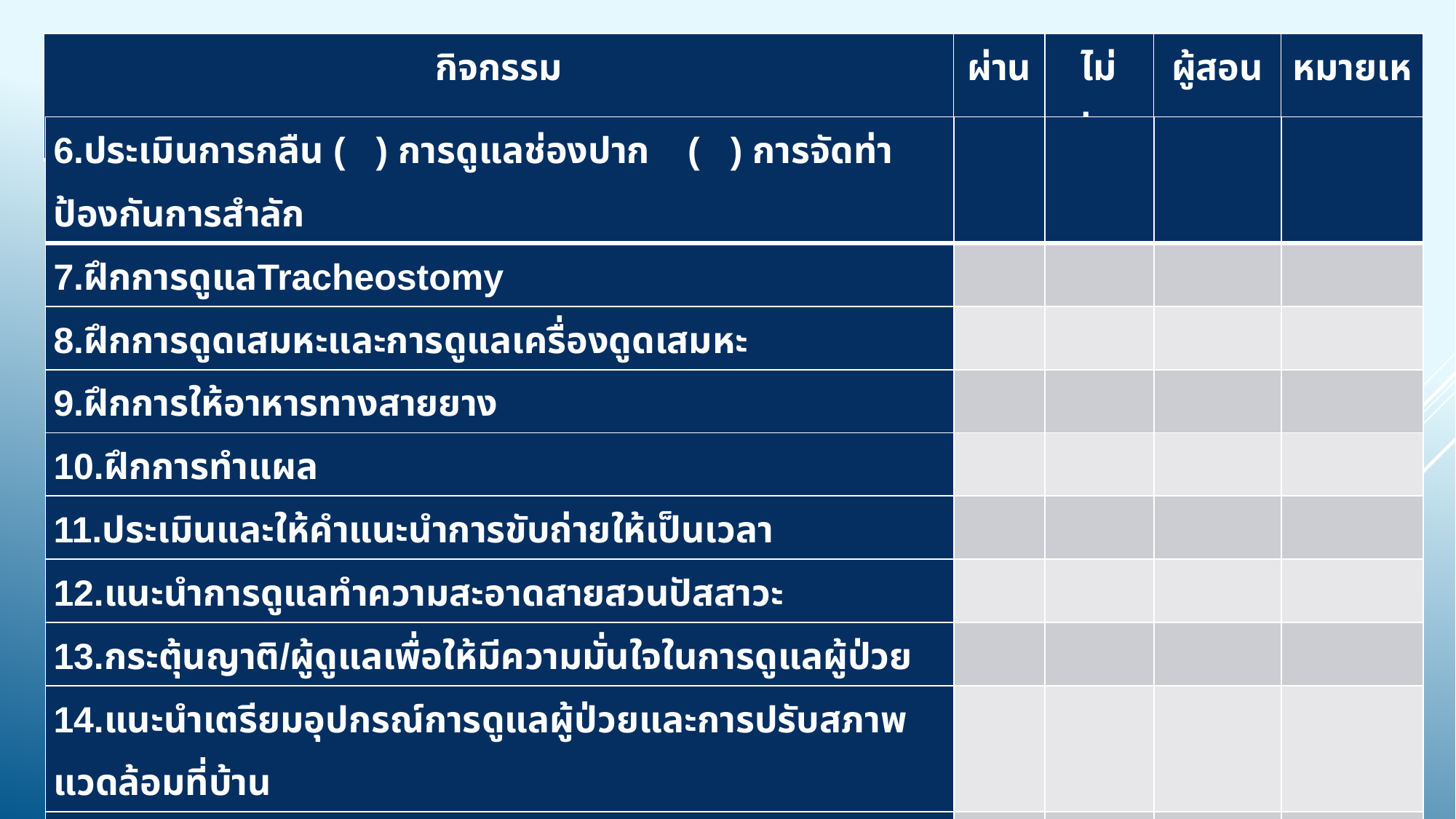

| กิจกรรม | ผ่าน | ไม่ผ่าน | ผู้สอน | หมายเหตุ |
| --- | --- | --- | --- | --- |
| 6.ประเมินการกลืน ( ) การดูแลช่องปาก ( ) การจัดท่าป้องกันการสำลัก |  |  |  |  |
| --- | --- | --- | --- | --- |
| 7.ฝึกการดูแลTracheostomy |  |  |  |  |
| 8.ฝึกการดูดเสมหะและการดูแลเครื่องดูดเสมหะ |  |  |  |  |
| 9.ฝึกการให้อาหารทางสายยาง |  |  |  |  |
| 10.ฝึกการทำแผล |  |  |  |  |
| 11.ประเมินและให้คำแนะนำการขับถ่ายให้เป็นเวลา |  |  |  |  |
| 12.แนะนำการดูแลทำความสะอาดสายสวนปัสสาวะ |  |  |  |  |
| 13.กระตุ้นญาติ/ผู้ดูแลเพื่อให้มีความมั่นใจในการดูแลผู้ป่วย |  |  |  |  |
| 14.แนะนำเตรียมอุปกรณ์การดูแลผู้ป่วยและการปรับสภาพแวดล้อมที่บ้าน |  |  |  |  |
| 15.กระตุ้นผู้ป่วยทำกิจวัตรประจำวันด้วยตนเองให้มากที่สุด |  |  |  |  |
| 16.ฝึกและแนะนำญาติเรื่องการนวดฟื้นฟูผู้ป่วยให้ถูกต้องเมื่ออยู่ที่บ้าน |  |  |  |  |
| ( ) พื้นฐานแขน ( ) พื้นฐานขา ( ) พื้นฐานหลัง ( ) กระตุ้นฝ่ามือฝ่าเท้า |  |  |  |  |
| 17.ฝึกสอนญาติเรื่องประคบสมุนไพรที่ถูกต้องเมื่ออยู่ที่บ้าน |  |  |  |  |
| 18.ฝึกสอนญาติเรื่องพอกยาสมุนไพรที่ถูกต้องเมื่ออยู่ที่บ้าน |  |  |  |  |
#